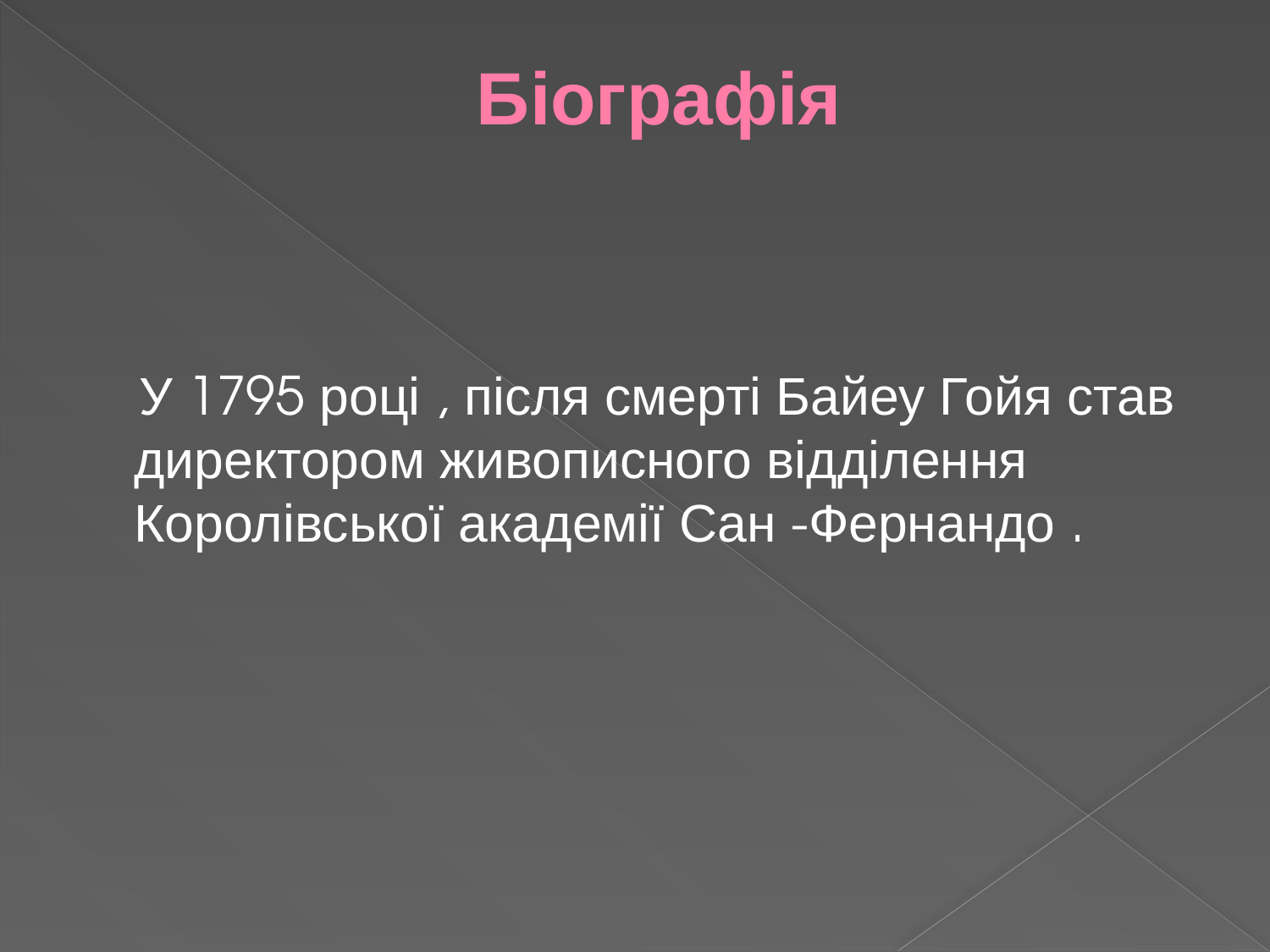

# Біографія

    У 1795 році , після смерті Байеу Гойя став директором живописного відділення Королівської академії Сан -Фернандо .